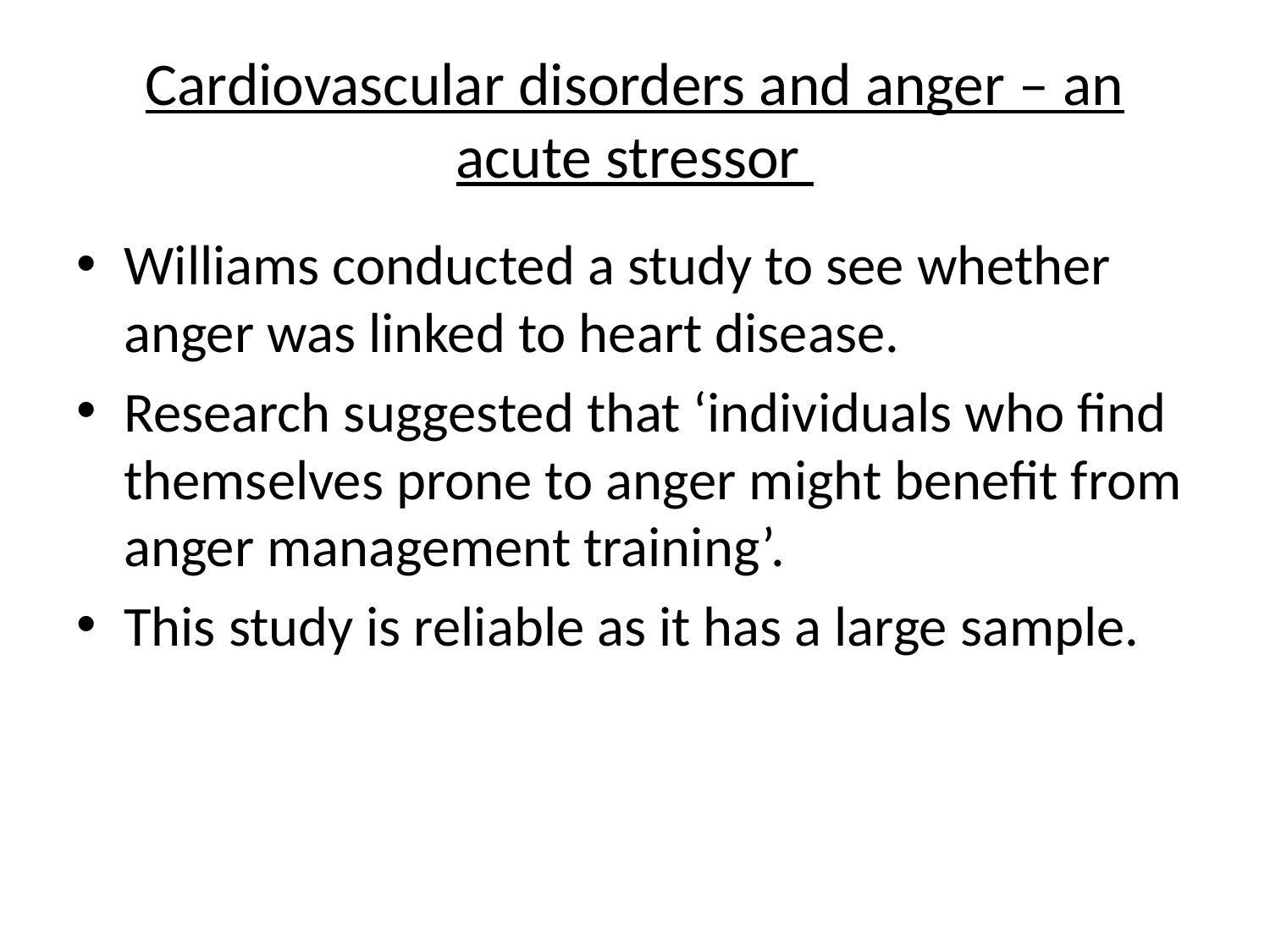

# Cardiovascular disorders and anger – an acute stressor
Williams conducted a study to see whether anger was linked to heart disease.
Research suggested that ‘individuals who find themselves prone to anger might benefit from anger management training’.
This study is reliable as it has a large sample.